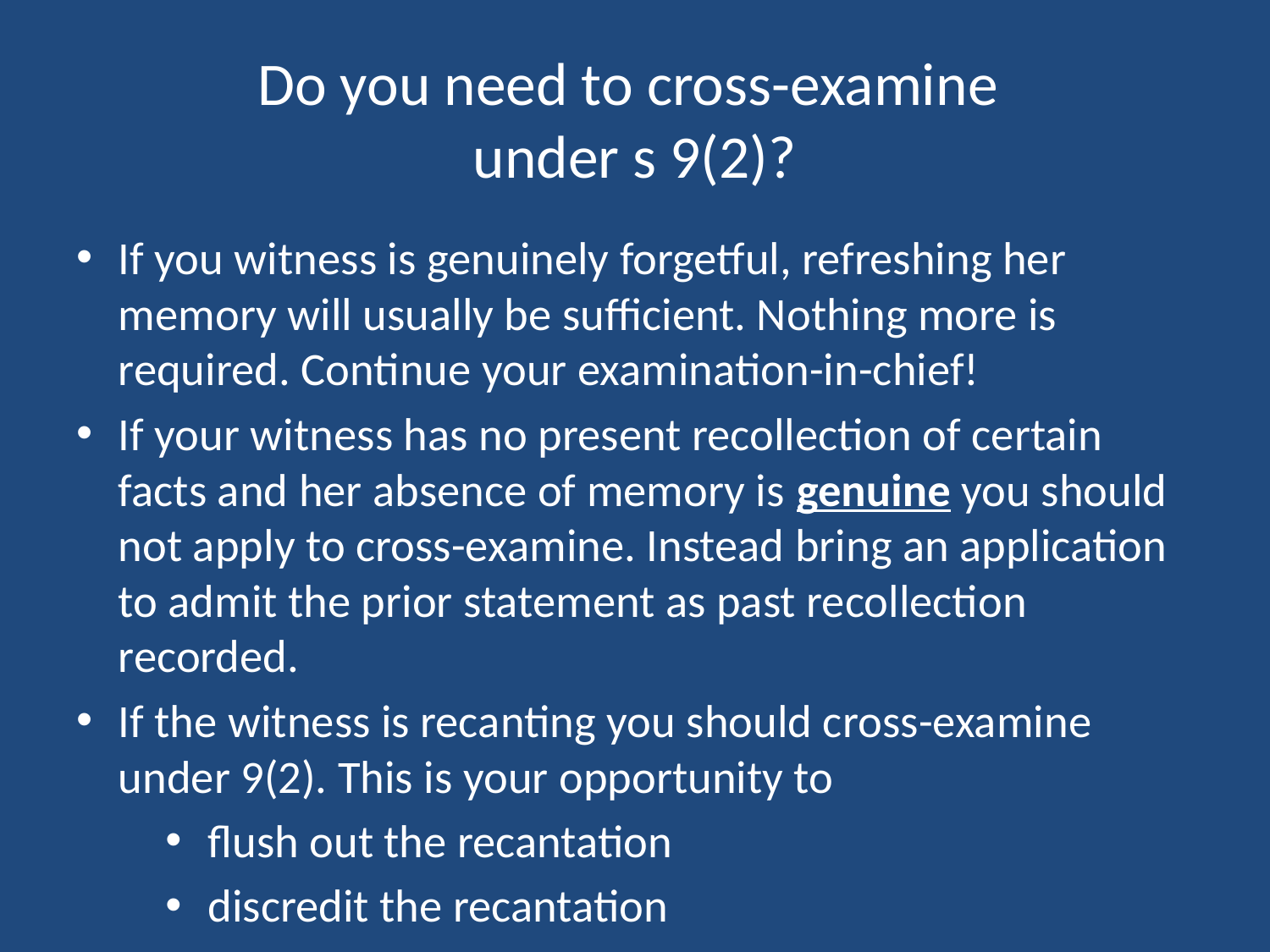

# Do you need to cross-examine under s 9(2)?
If you witness is genuinely forgetful, refreshing her memory will usually be sufficient. Nothing more is required. Continue your examination-in-chief!
If your witness has no present recollection of certain facts and her absence of memory is genuine you should not apply to cross-examine. Instead bring an application to admit the prior statement as past recollection recorded.
If the witness is recanting you should cross-examine under 9(2). This is your opportunity to
flush out the recantation
discredit the recantation